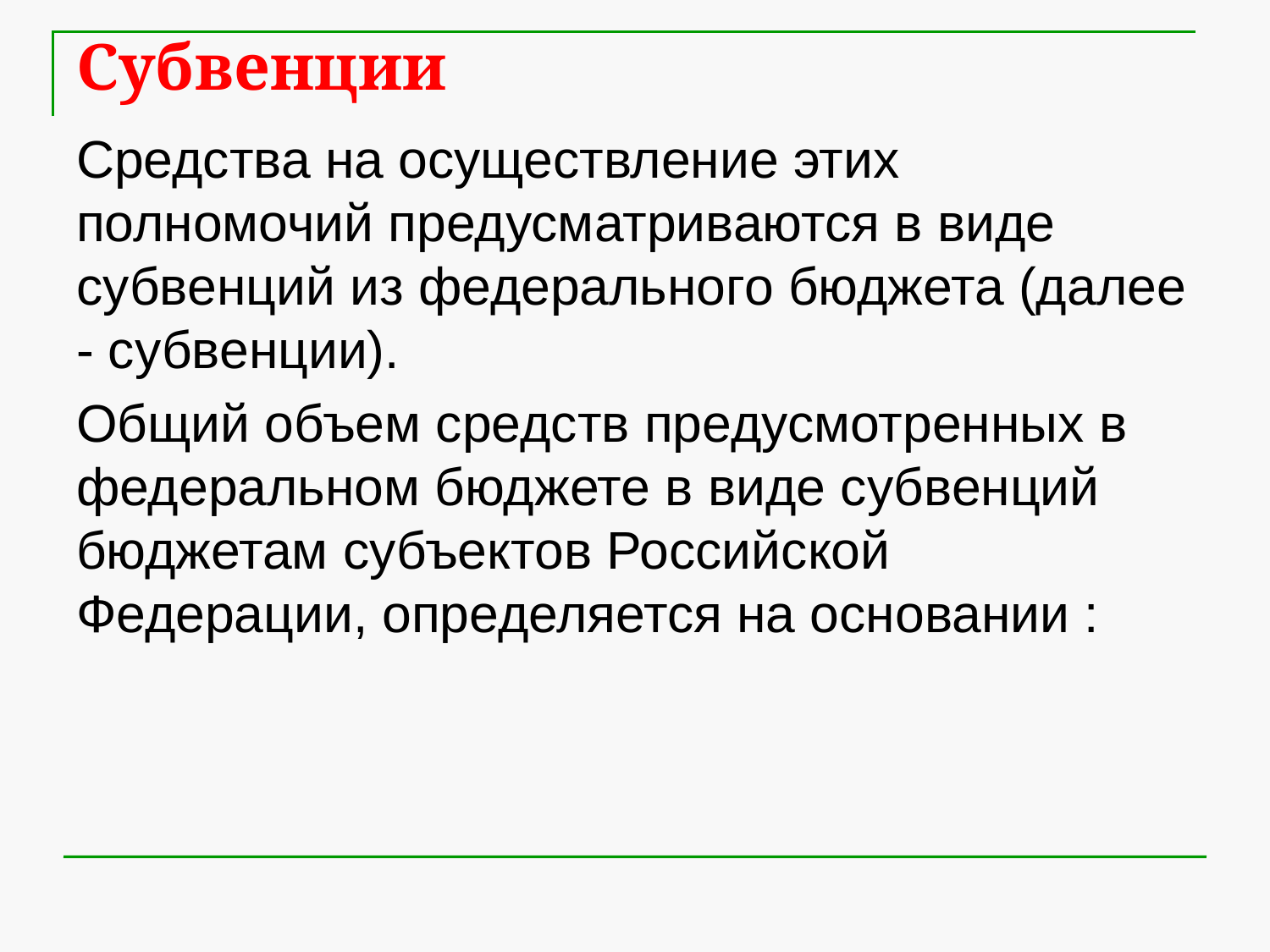

# Субвенции
Средства на осуществление этих полномочий предусматриваются в виде субвенций из федерального бюджета (далее - субвенции).
Общий объем средств предусмотренных в федеральном бюджете в виде субвенций бюджетам субъектов Российской Федерации, определяется на основании :